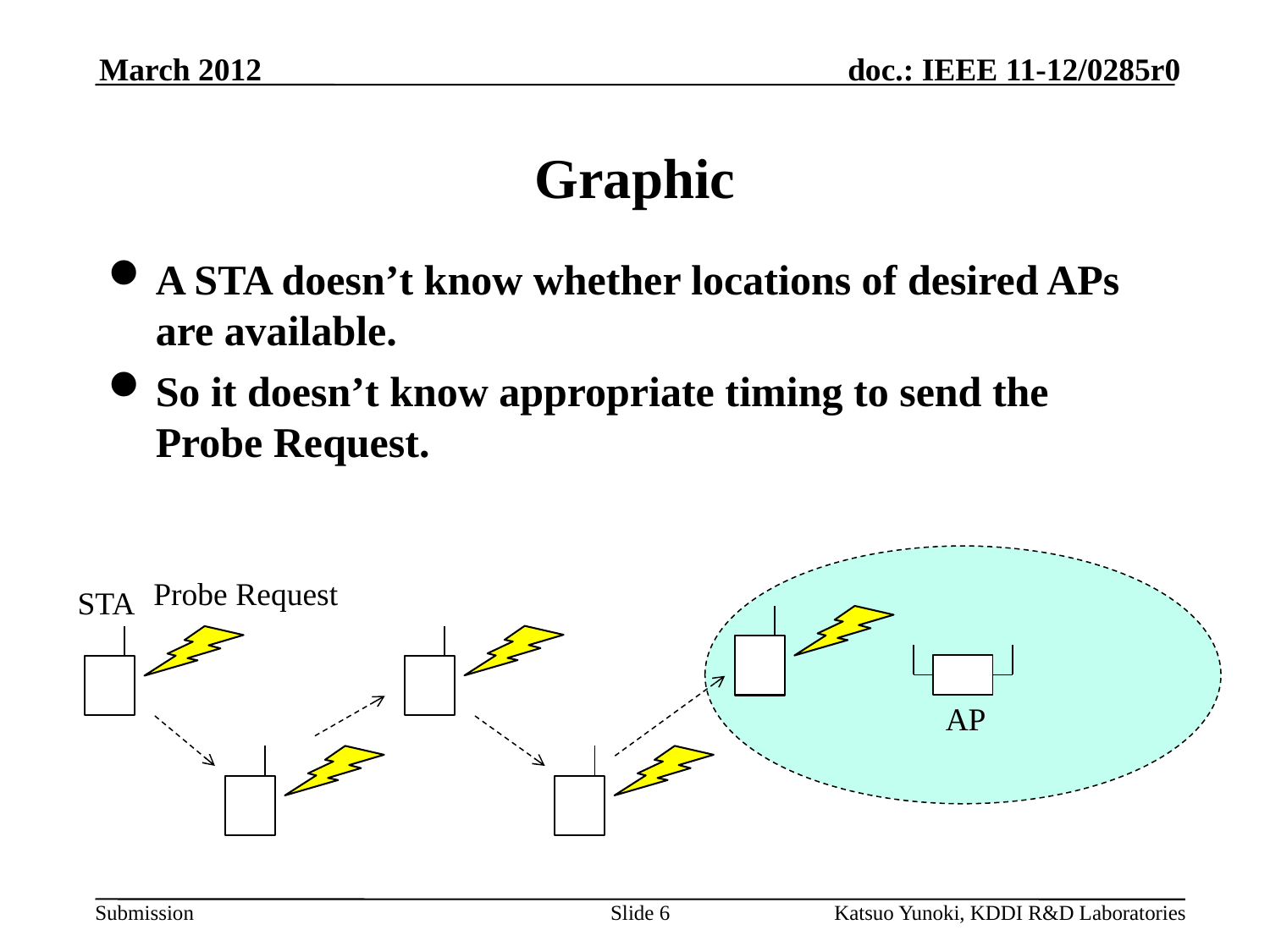

March 2012
# Graphic
A STA doesn’t know whether locations of desired APs are available.
So it doesn’t know appropriate timing to send the Probe Request.

Probe Request
STA

AP

Slide 6
Katsuo Yunoki, KDDI R&D Laboratories